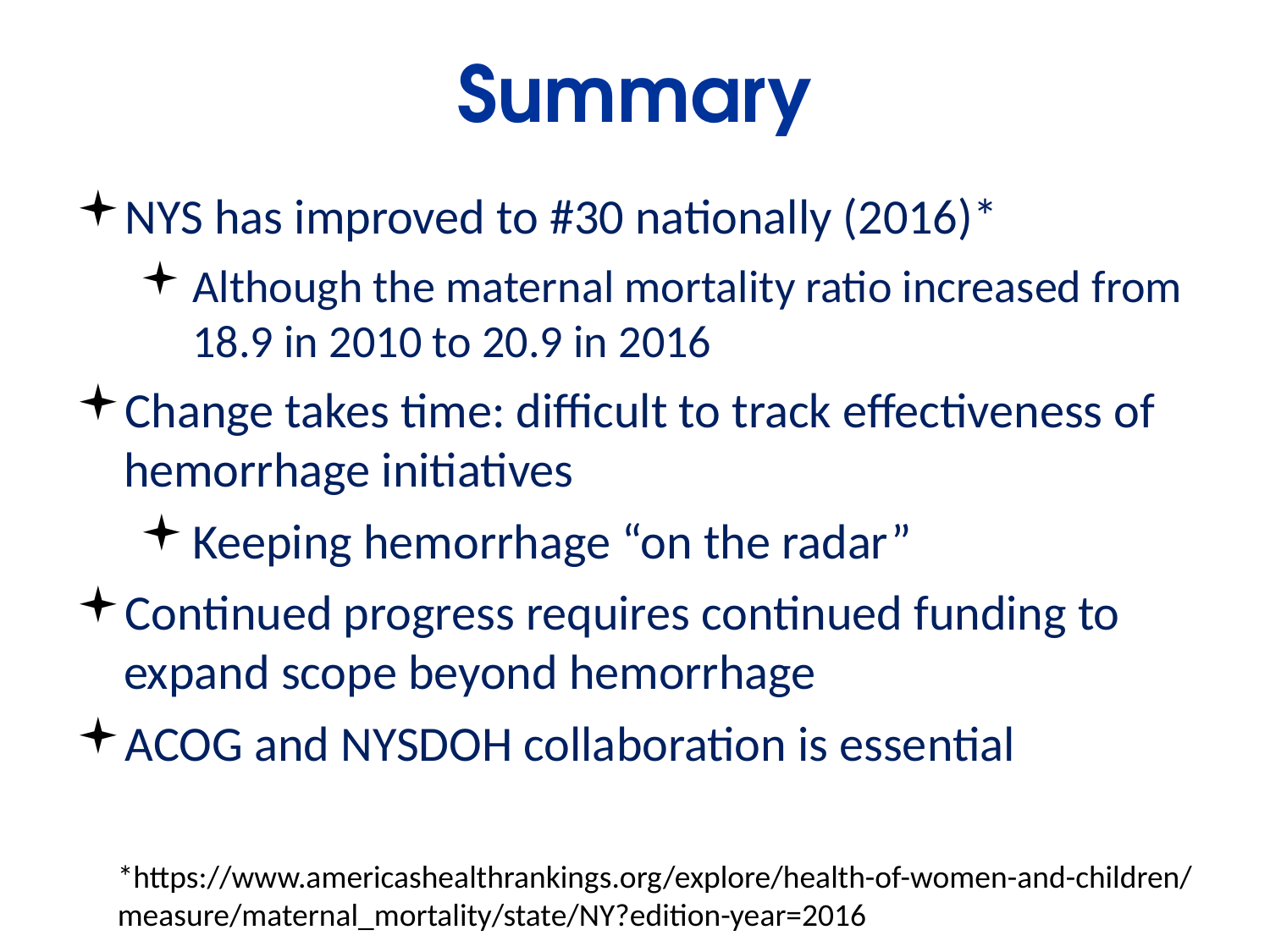

# Summary
NYS has improved to #30 nationally (2016)*
Although the maternal mortality ratio increased from 18.9 in 2010 to 20.9 in 2016
Change takes time: difficult to track effectiveness of hemorrhage initiatives
Keeping hemorrhage “on the radar”
Continued progress requires continued funding to expand scope beyond hemorrhage
ACOG and NYSDOH collaboration is essential
*https://www.americashealthrankings.org/explore/health-of-women-and-children/measure/maternal_mortality/state/NY?edition-year=2016